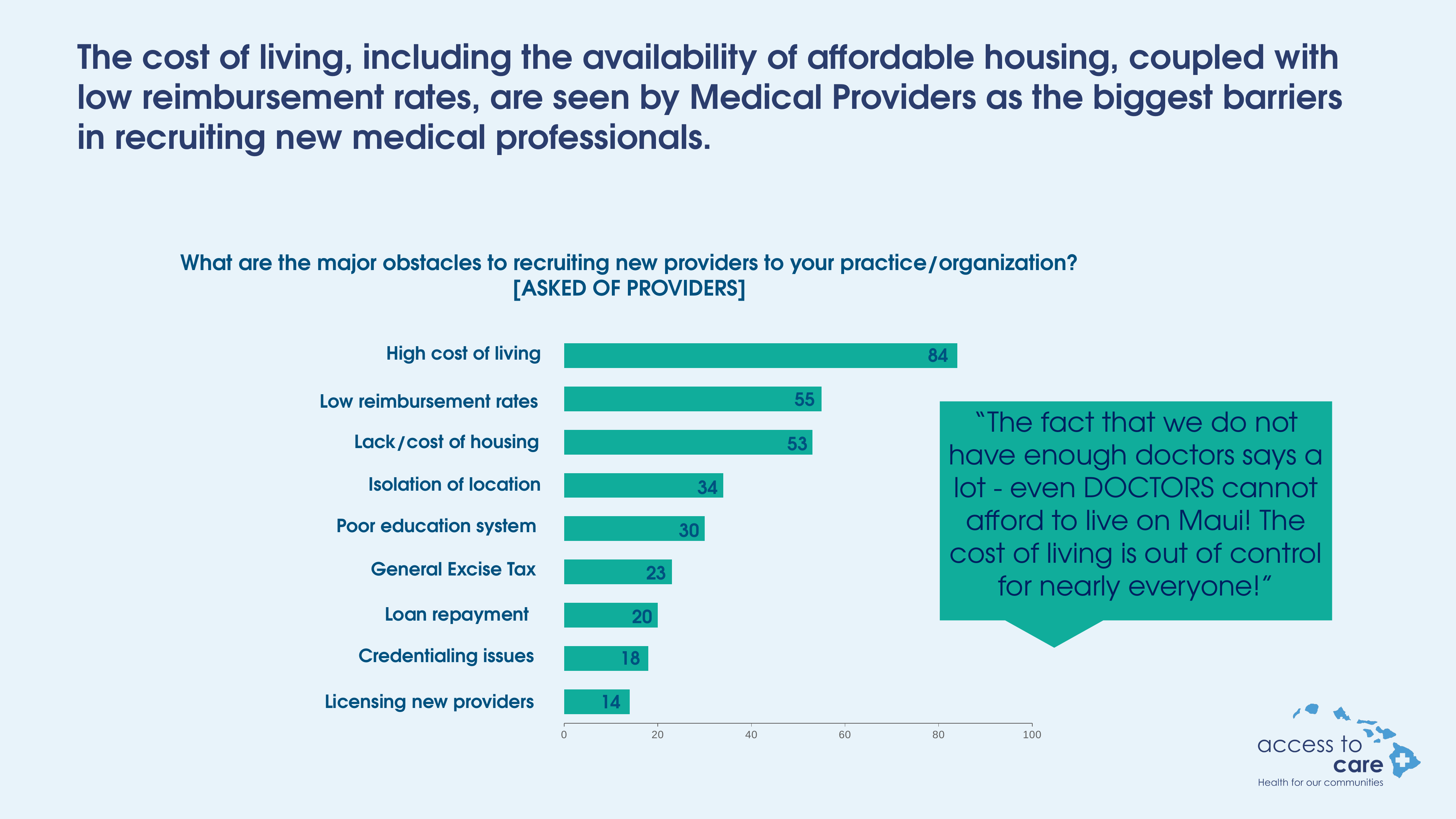

The cost of living, including the availability of affordable housing, coupled with low reimbursement rates, are seen by Medical Providers as the biggest barriers in recruiting new medical professionals.
What are the major obstacles to recruiting new providers to your practice/organization?
[ASKED OF PROVIDERS]

### Chart

| Category | Column1 |
|---|---|
| A new voting method to allow you to rank candidate in order of preference | 14.0 |
| Ranking candidates in order of your choice | 18.0 |
| Ranking candidate in order of your preference | 20.0 |
| Gives voters the option to rank candidates in their order of preference.  | 23.0 |
|  Gives voters the option to rank candidates in their order of preference. If voters still want to vote for just one candidate, they can do that. | 30.0 |
High cost of living
84
55
Low reimbursement rates
“The fact that we do not have enough doctors says a lot - even DOCTORS cannot afford to live on Maui! The cost of living is out of control for nearly everyone!”

Lack/cost of housing
53
Isolation of location
34
Poor education system
30
General Excise Tax
23
Loan repayment
20
Credentialing issues
18
Licensing new providers
14